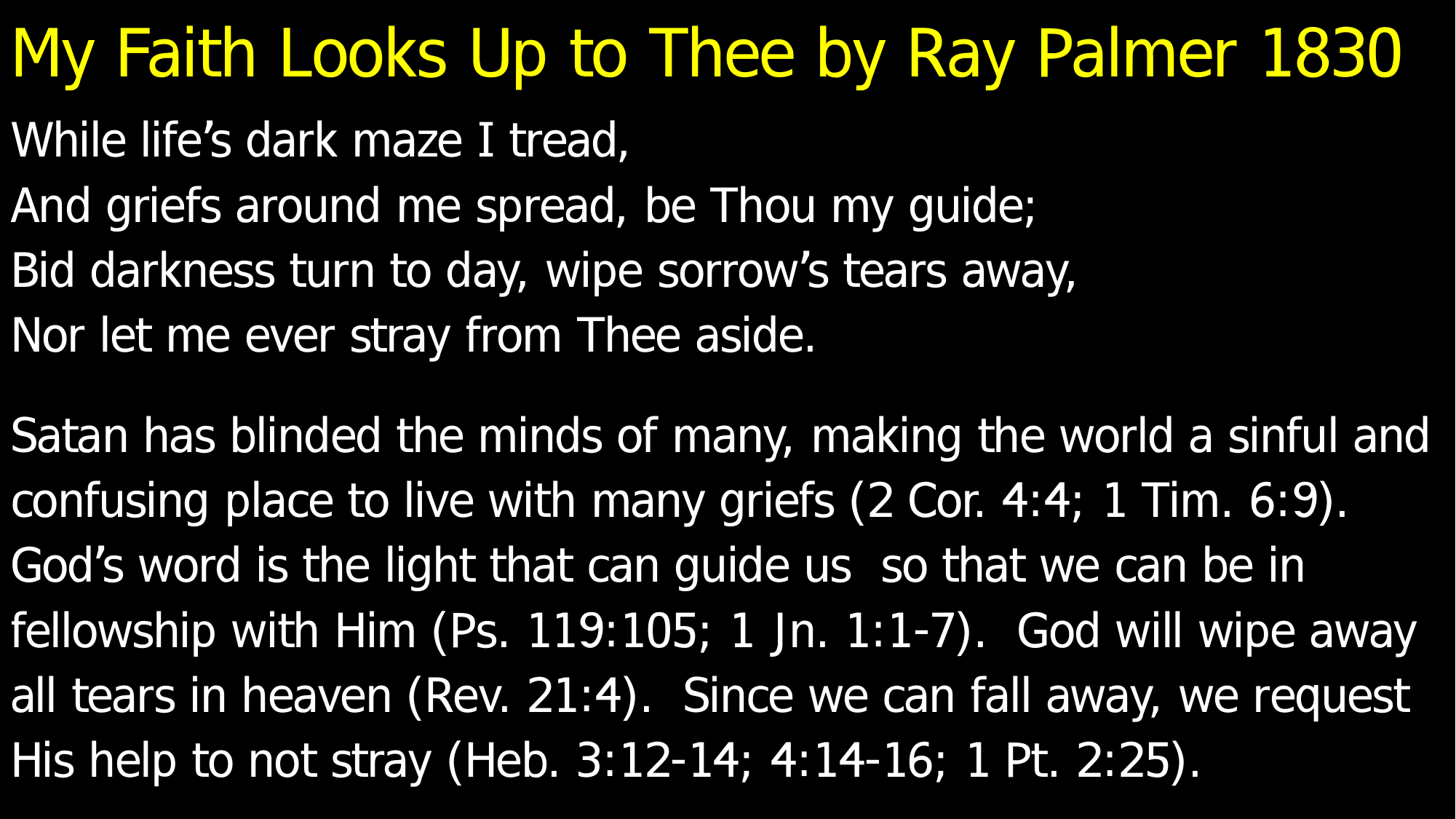

# My Faith Looks Up to Thee by Ray Palmer 1830
While life’s dark maze I tread,
And griefs around me spread, be Thou my guide;
Bid darkness turn to day, wipe sorrow’s tears away,
Nor let me ever stray from Thee aside.

Satan has blinded the minds of many, making the world a sinful and
confusing place to live with many griefs (2 Cor. 4:4; 1 Tim. 6:9).
God’s word is the light that can guide us  so that we can be in
fellowship with Him (Ps. 119:105; 1 Jn. 1:1-7).  God will wipe away
all tears in heaven (Rev. 21:4).  Since we can fall away, we request
His help to not stray (Heb. 3:12-14; 4:14-16; 1 Pt. 2:25).